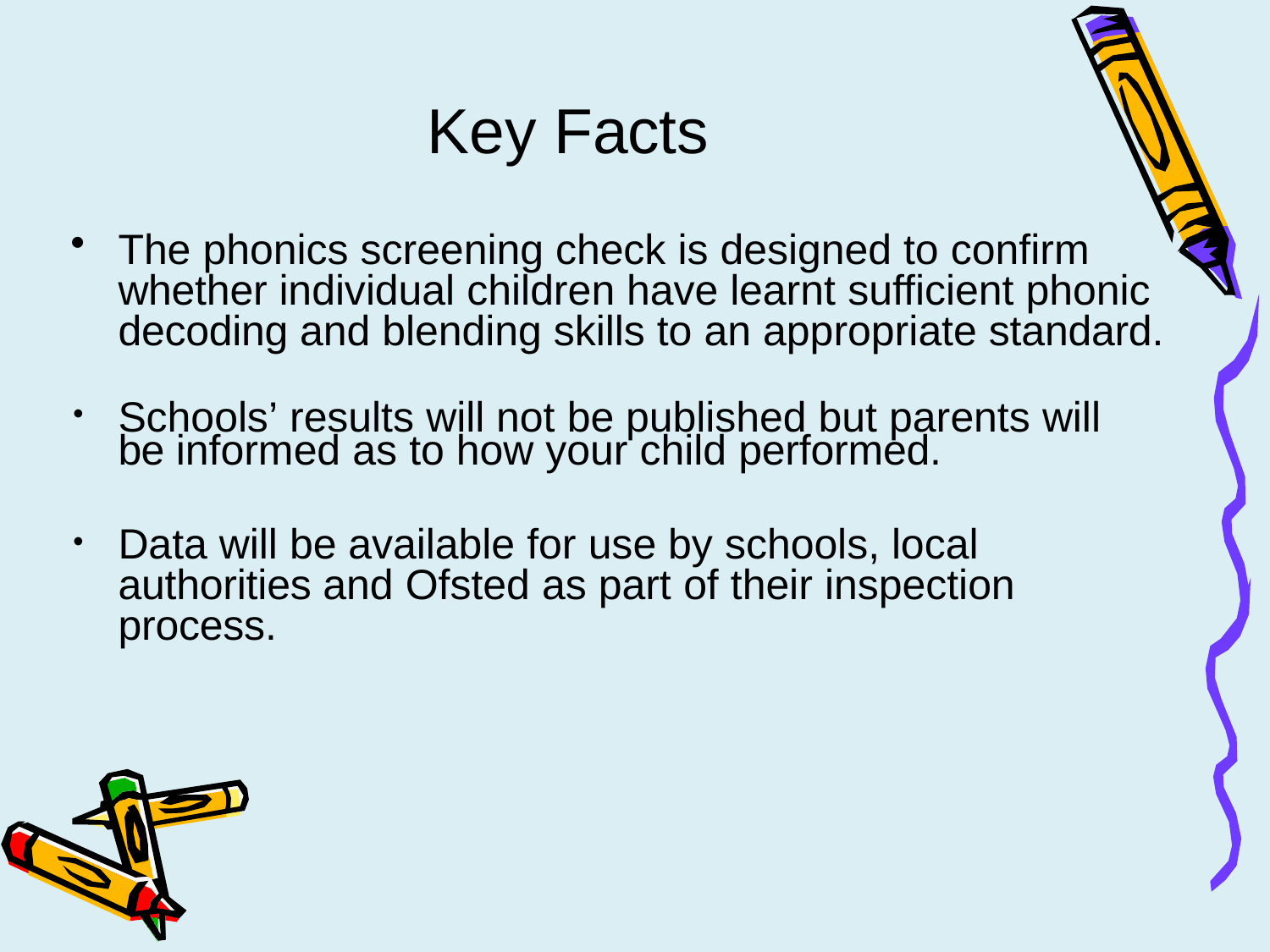

# Key Facts
The phonics screening check is designed to confirm whether individual children have learnt sufficient phonic decoding and blending skills to an appropriate standard.

Schools’ results will not be published but parents will be informed as to how your child performed.

Data will be available for use by schools, local authorities and Ofsted as part of their inspection process.